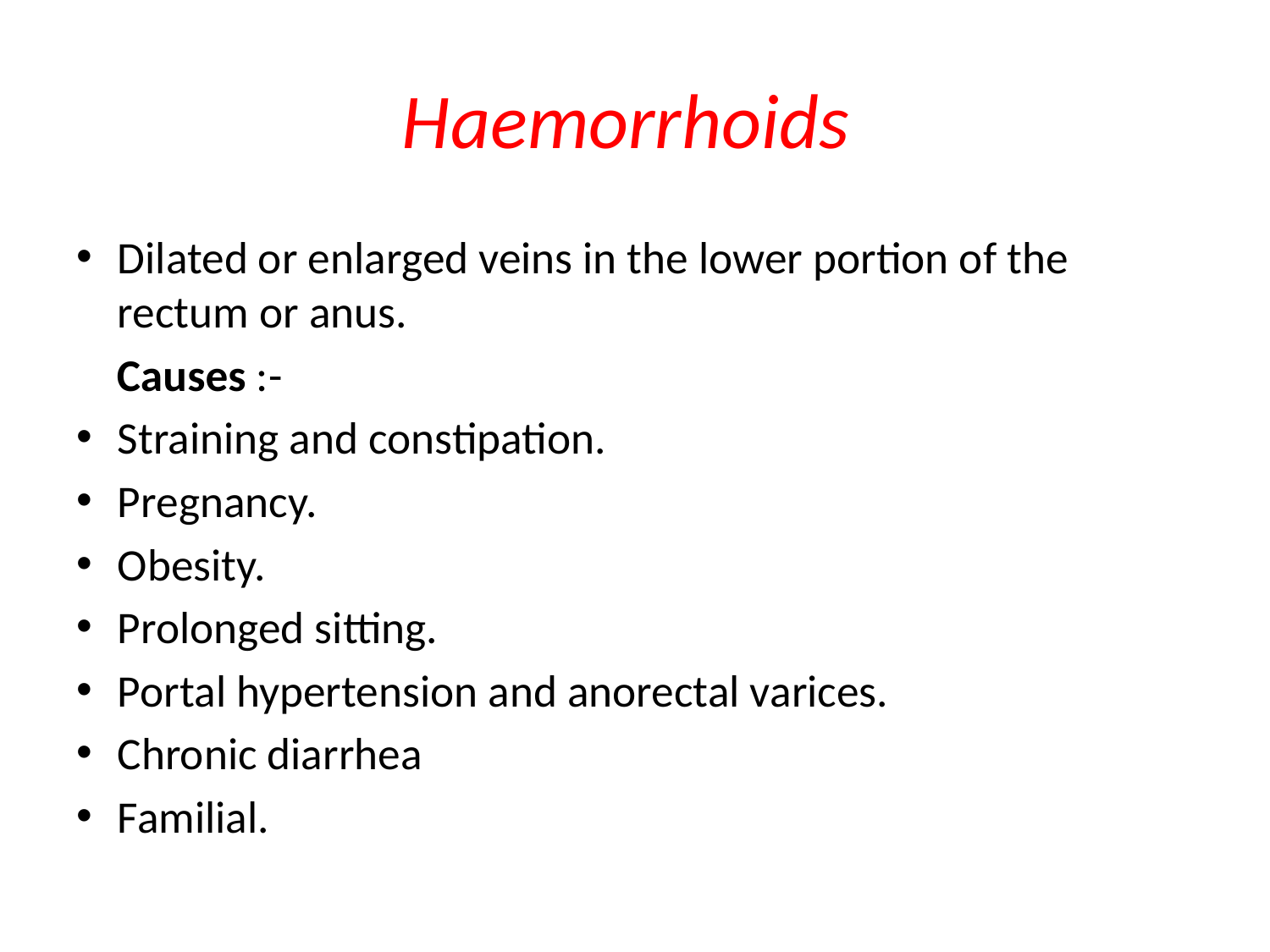

# Haemorrhoids
Dilated or enlarged veins in the lower portion of the rectum or anus.
    Causes :-
Straining and constipation.
Pregnancy.
Obesity.
Prolonged sitting.
Portal hypertension and anorectal varices.
Chronic diarrhea
Familial.